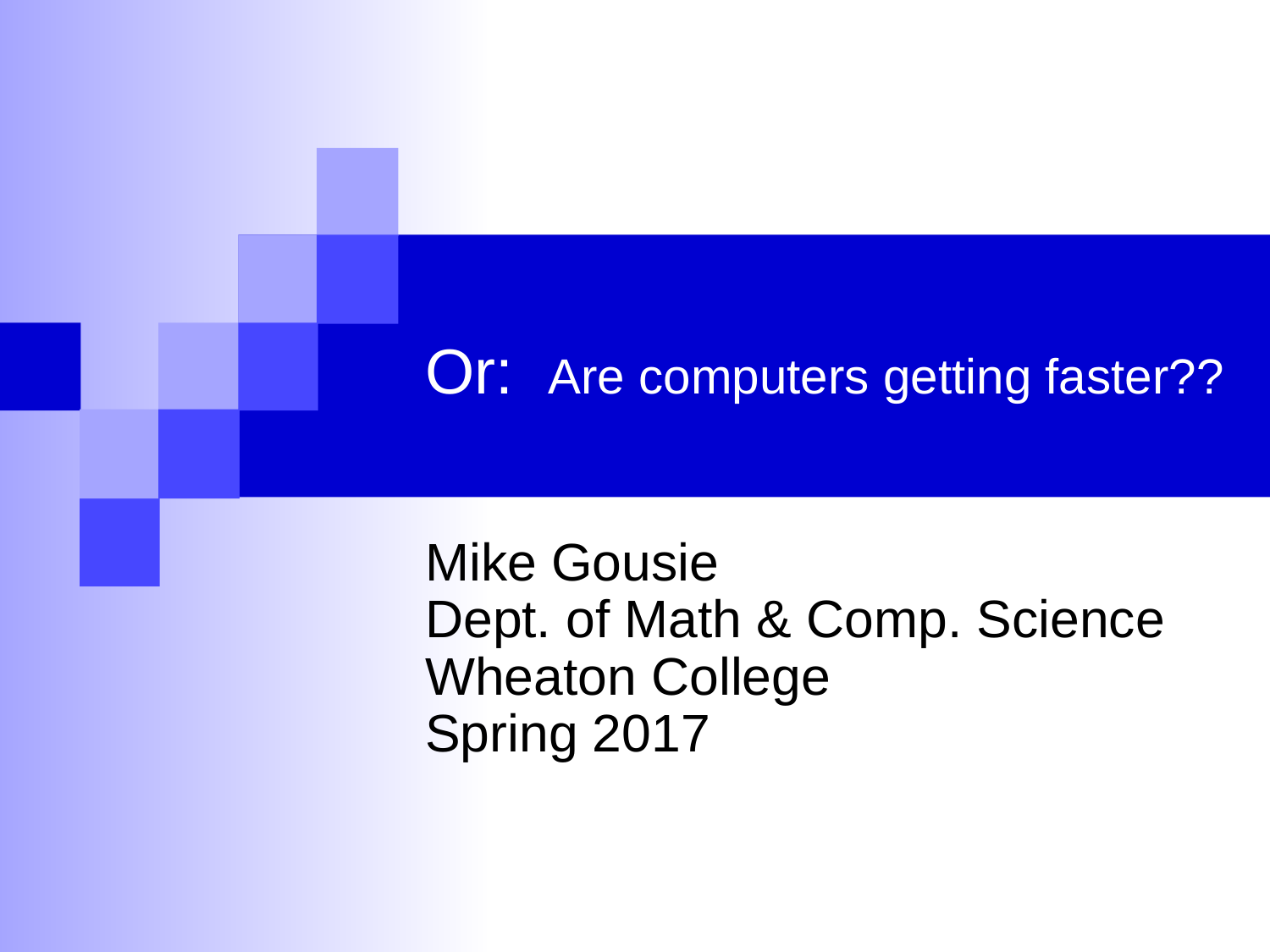

Or:  Are computers getting faster??
Mike Gousie
Dept. of Math & Comp. Science
Wheaton College
Spring 2017